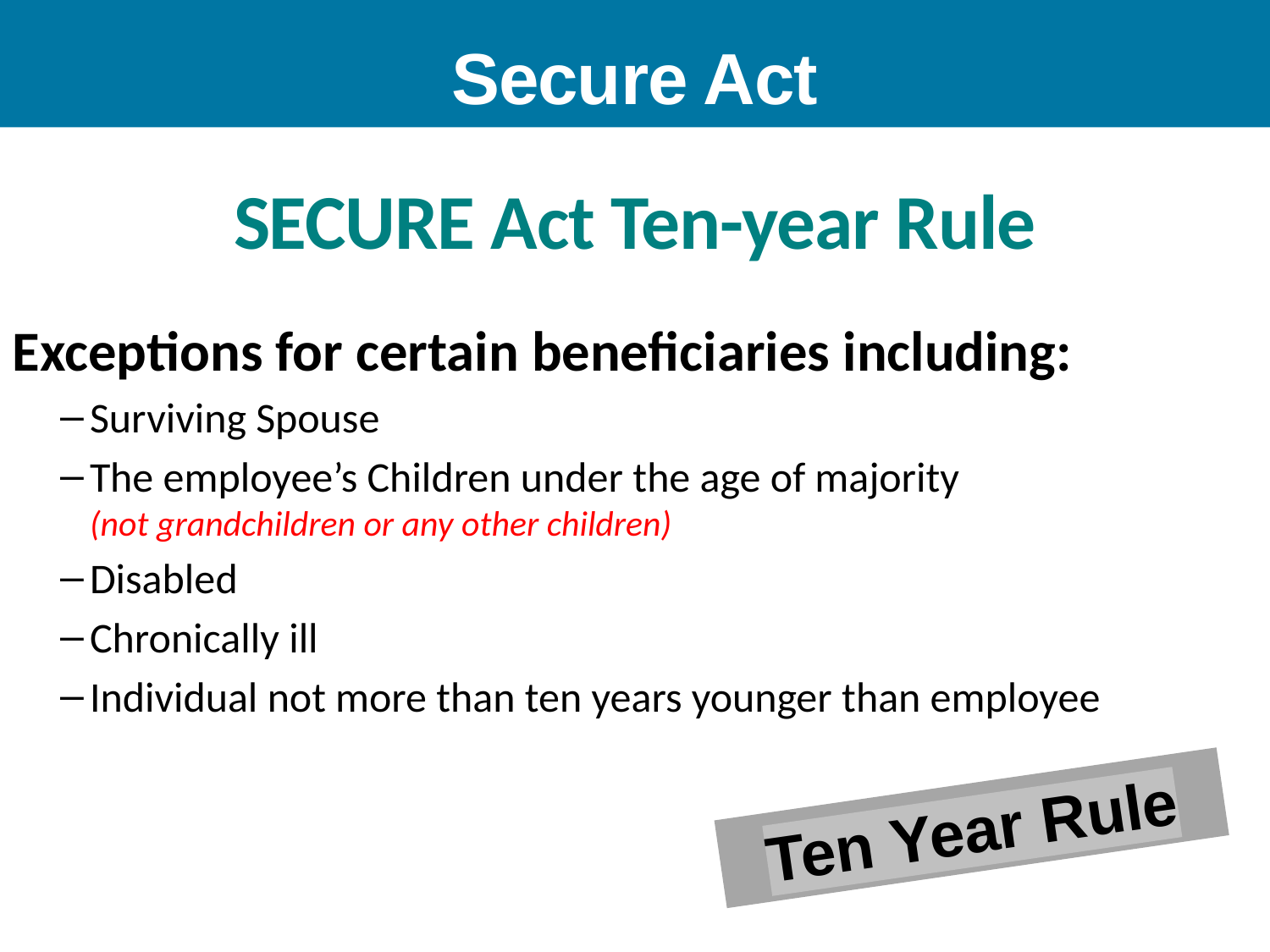

Secure Act
SECURE Act Ten-year Rule
Exceptions for certain beneficiaries including:
Surviving Spouse
The employee’s Children under the age of majority
(not grandchildren or any other children)
Disabled
Chronically ill
Individual not more than ten years younger than employee

Ten Year Rule